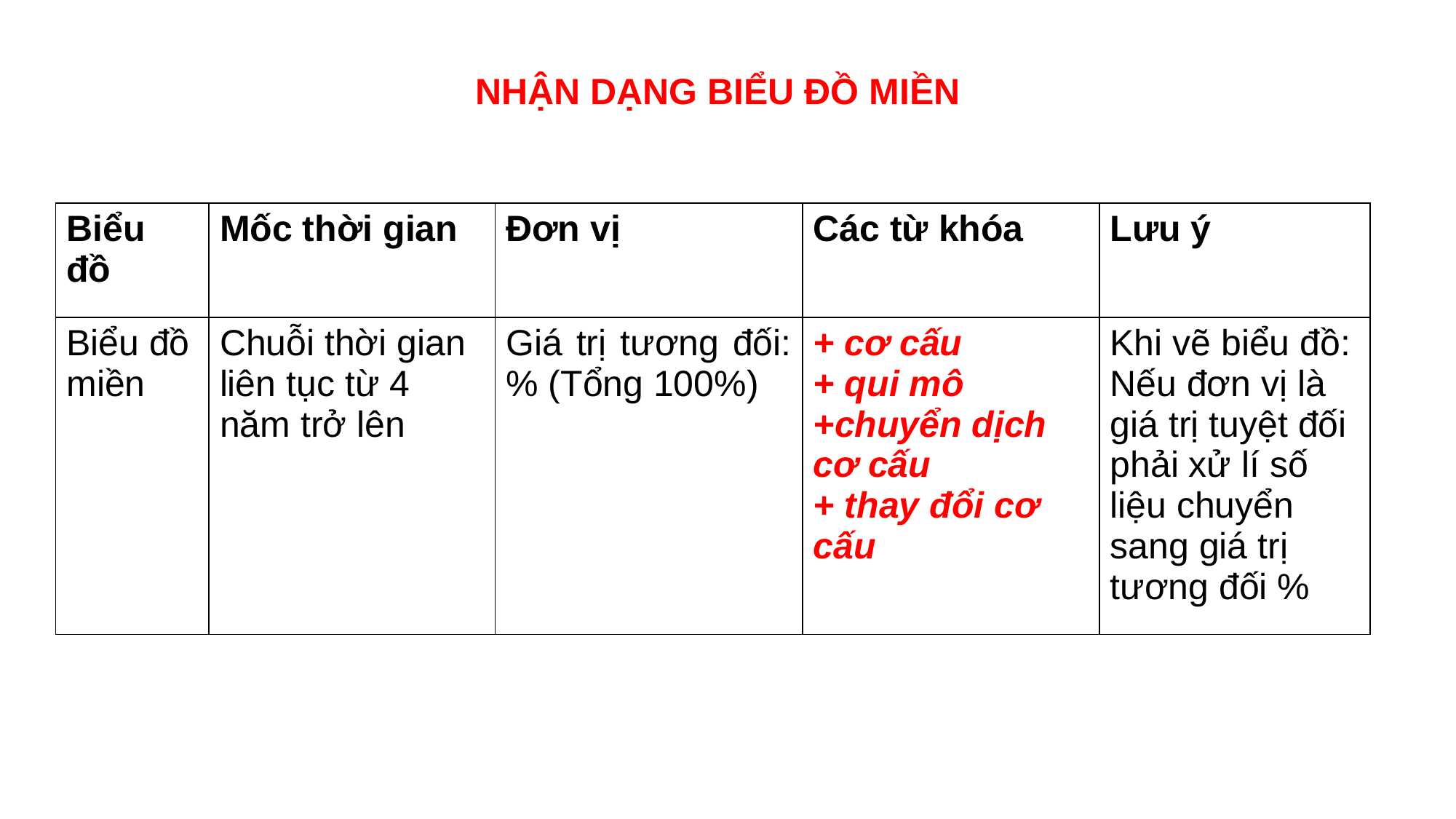

NHẬN DẠNG BIỂU ĐỒ MIỀN
| Biểu đồ | Mốc thời gian | Đơn vị | Các từ khóa | Lưu ý |
| --- | --- | --- | --- | --- |
| Biểu đồ miền | Chuỗi thời gian liên tục từ 4 năm trở lên | Giá trị tương đối: % (Tổng 100%) | + cơ cấu + qui mô +chuyển dịch cơ cấu + thay đổi cơ cấu | Khi vẽ biểu đồ: Nếu đơn vị là giá trị tuyệt đối phải xử lí số liệu chuyển sang giá trị tương đối % |